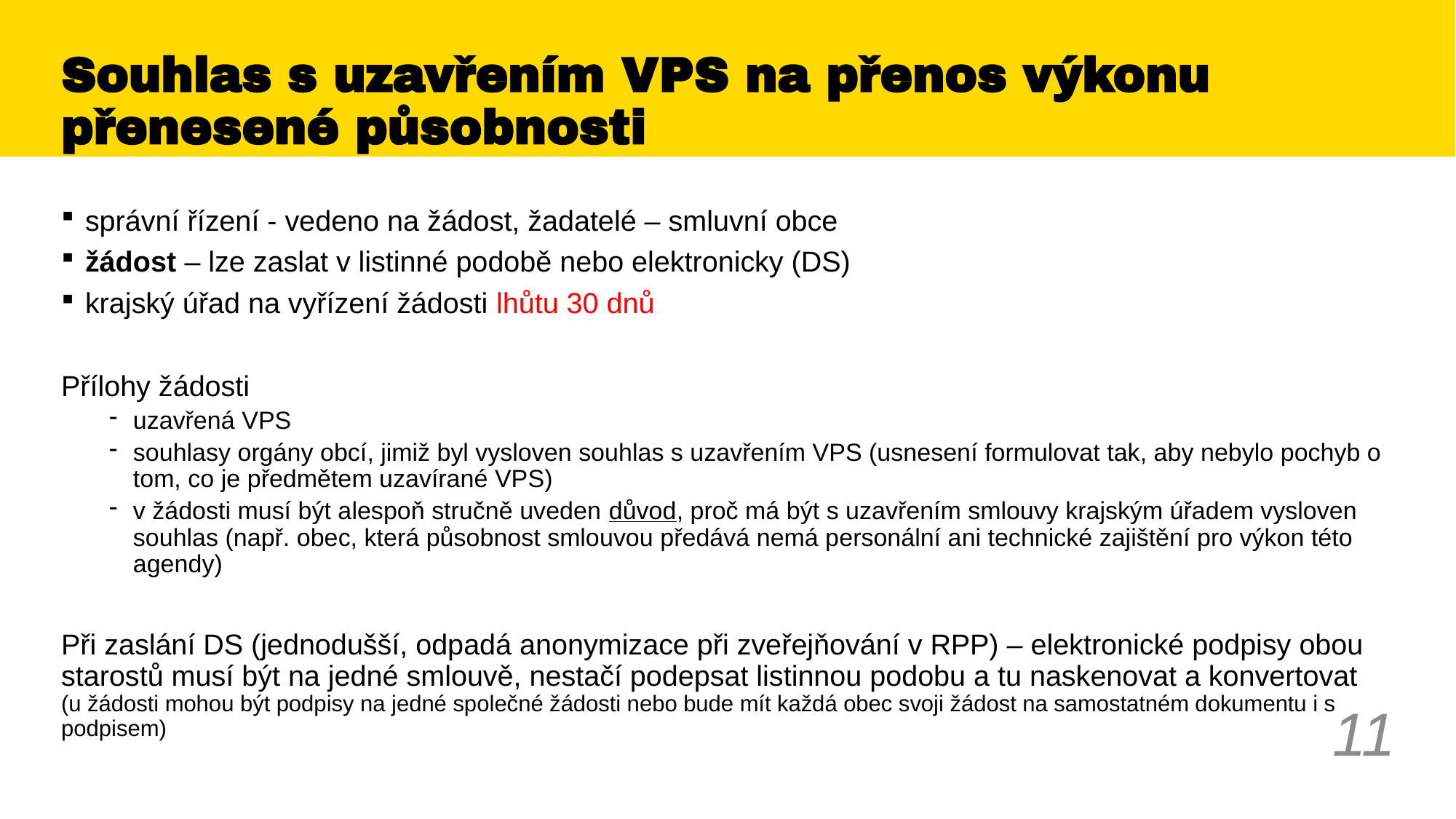

# Souhlas s uzavřením VPS na přenos výkonu přenesené působnosti
správní řízení - vedeno na žádost, žadatelé – smluvní obce
žádost – lze zaslat v listinné podobě nebo elektronicky (DS)
krajský úřad na vyřízení žádosti lhůtu 30 dnů

Přílohy žádosti
uzavřená VPS
souhlasy orgány obcí, jimiž byl vysloven souhlas s uzavřením VPS (usnesení formulovat tak, aby nebylo pochyb o tom, co je předmětem uzavírané VPS)
v žádosti musí být alespoň stručně uveden důvod, proč má být s uzavřením smlouvy krajským úřadem vysloven souhlas (např. obec, která působnost smlouvou předává nemá personální ani technické zajištění pro výkon této agendy)

Při zaslání DS (jednodušší, odpadá anonymizace při zveřejňování v RPP) – elektronické podpisy obou starostů musí být na jedné smlouvě, nestačí podepsat listinnou podobu a tu naskenovat a konvertovat (u žádosti mohou být podpisy na jedné společné žádosti nebo bude mít každá obec svoji žádost na samostatném dokumentu i s podpisem)

11